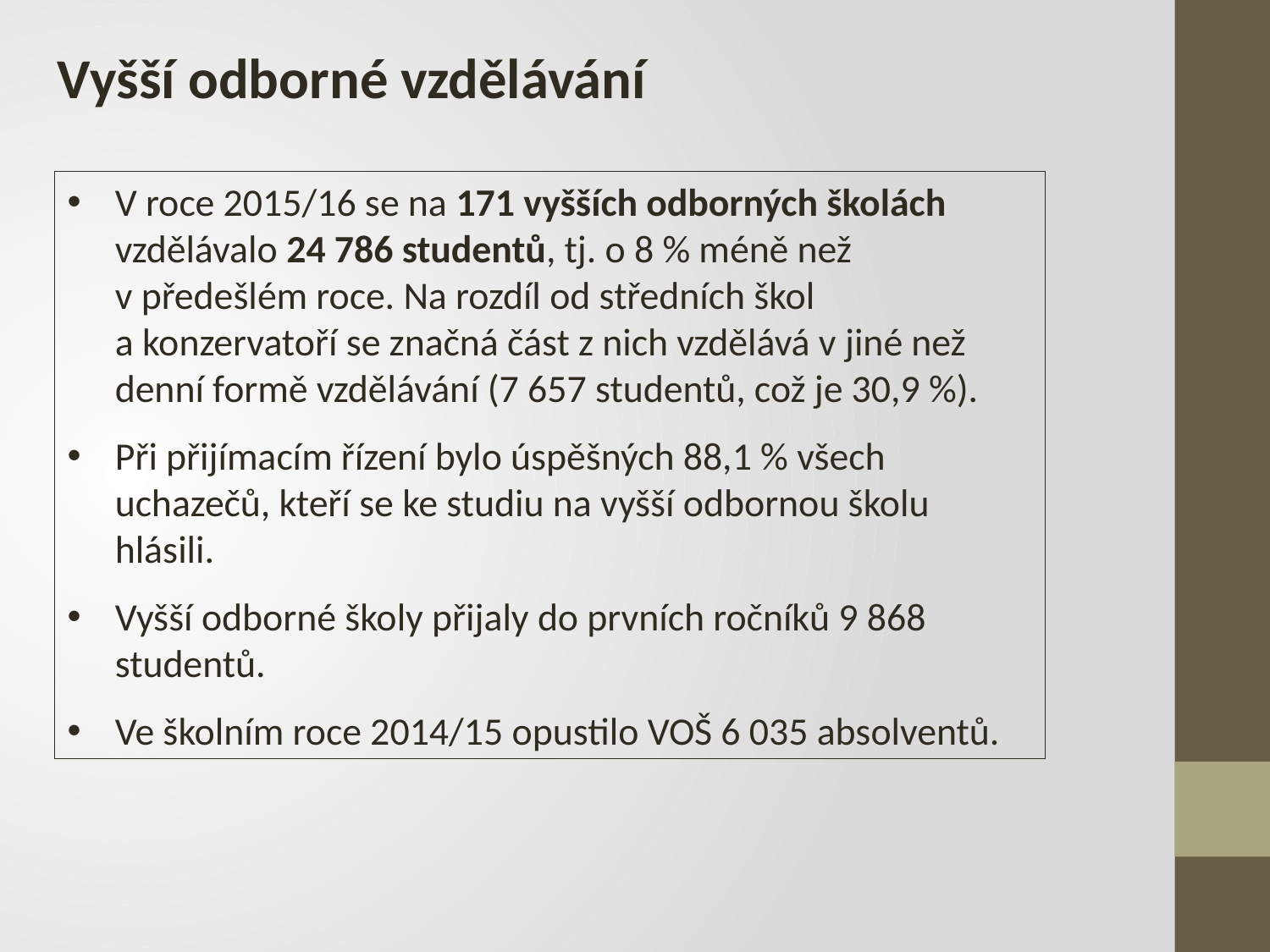

Vyšší odborné vzdělávání
V roce 2015/16 se na 171 vyšších odborných školách vzdělávalo 24 786 studentů, tj. o 8 % méně než                   v předešlém roce. Na rozdíl od středních škol                       a konzervatoří se značná část z nich vzdělává v jiné než denní formě vzdělávání (7 657 studentů, což je 30,9 %).
Při přijímacím řízení bylo úspěšných 88,1 % všech uchazečů, kteří se ke studiu na vyšší odbornou školu hlásili.
Vyšší odborné školy přijaly do prvních ročníků 9 868 studentů.
Ve školním roce 2014/15 opustilo VOŠ 6 035 absolventů.